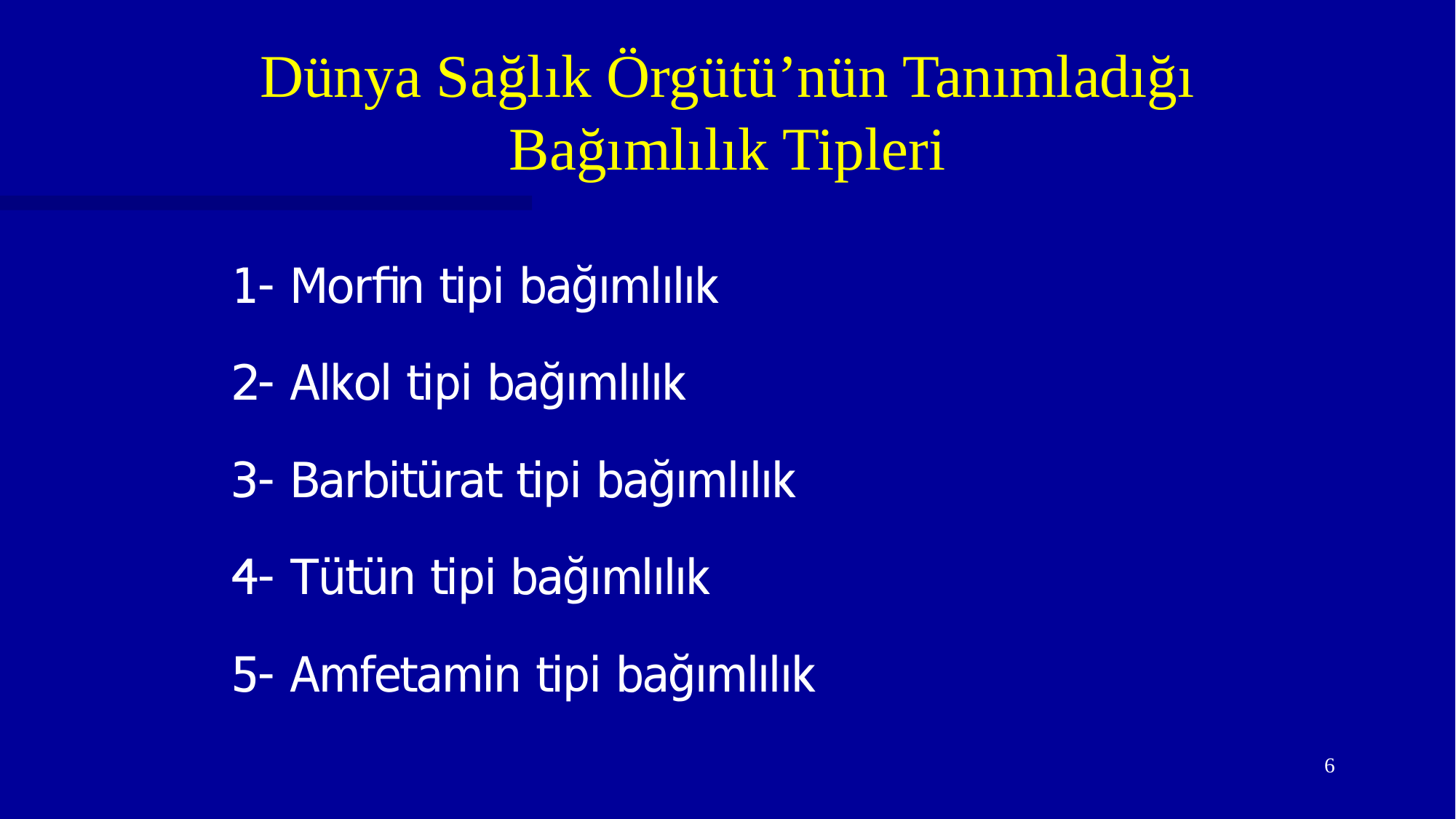

Dünya Sağlık Örgütü’nün Tanımladığı Bağımlılık Tipleri
1- Morfin tipi bağımlılık
2- Alkol tipi bağımlılık
3- Barbitürat tipi bağımlılık
4- Tütün tipi bağımlılık
5- Amfetamin tipi bağımlılık
6